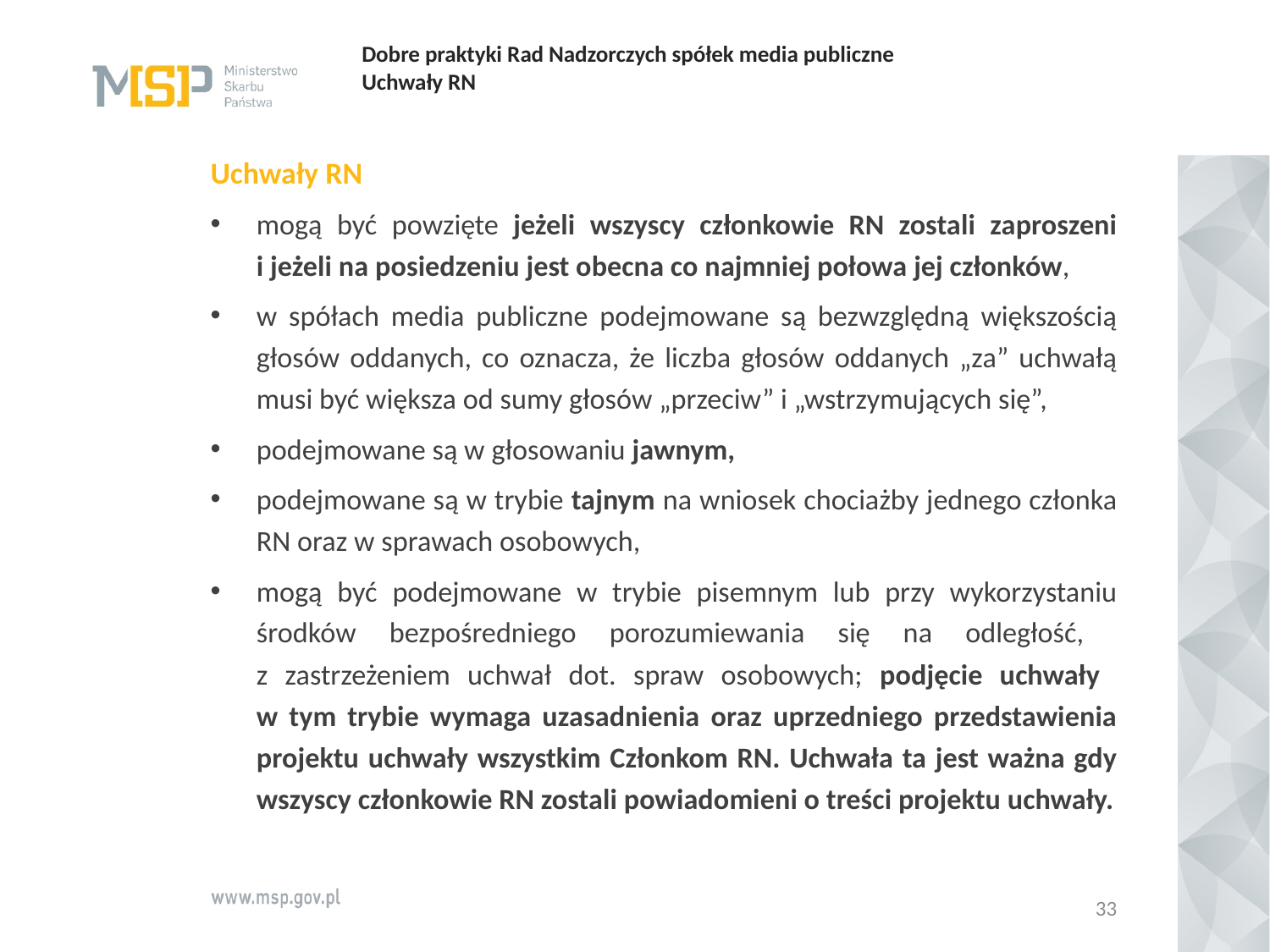

# Dobre praktyki Rad Nadzorczych spółek media publiczne   Uchwały RN
Uchwały RN
mogą być powzięte jeżeli wszyscy członkowie RN zostali zaproszeni i jeżeli na posiedzeniu jest obecna co najmniej połowa jej członków,
w spółach media publiczne podejmowane są bezwzględną większością głosów oddanych, co oznacza, że liczba głosów oddanych „za” uchwałą musi być większa od sumy głosów „przeciw” i „wstrzymujących się”,
podejmowane są w głosowaniu jawnym,
podejmowane są w trybie tajnym na wniosek chociażby jednego członka RN oraz w sprawach osobowych,
mogą być podejmowane w trybie pisemnym lub przy wykorzystaniu środków bezpośredniego porozumiewania się na odległość,
z zastrzeżeniem uchwał dot. spraw osobowych; podjęcie uchwały
w tym trybie wymaga uzasadnienia oraz uprzedniego przedstawienia projektu uchwały wszystkim Członkom RN. Uchwała ta jest ważna gdy wszyscy członkowie RN zostali powiadomieni o treści projektu uchwały.
33